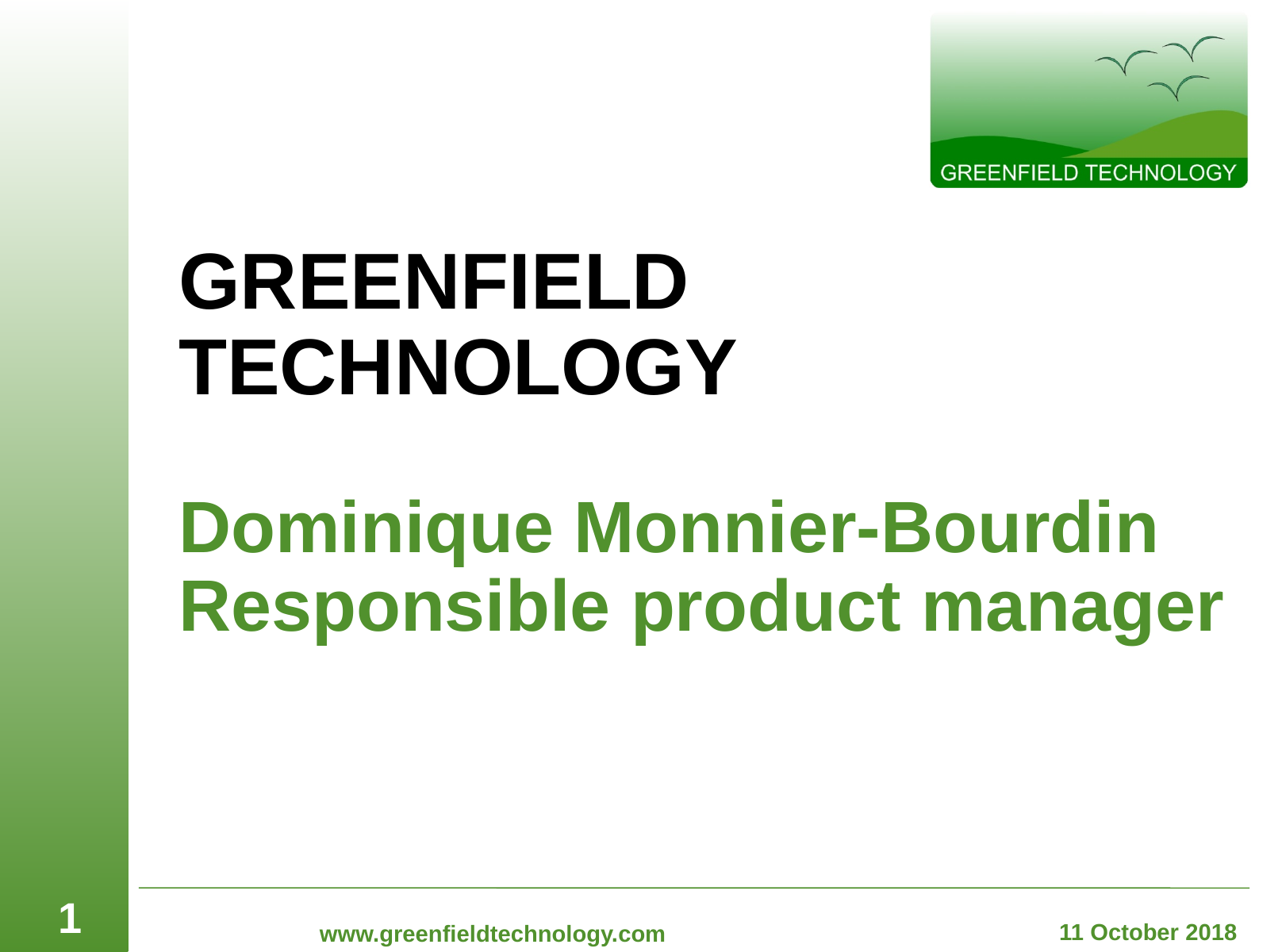

# GREENFIELD TECHNOLOGY Dominique Monnier-Bourdin Responsible product manager
1
11 October 2018
www.greenfieldtechnology.com